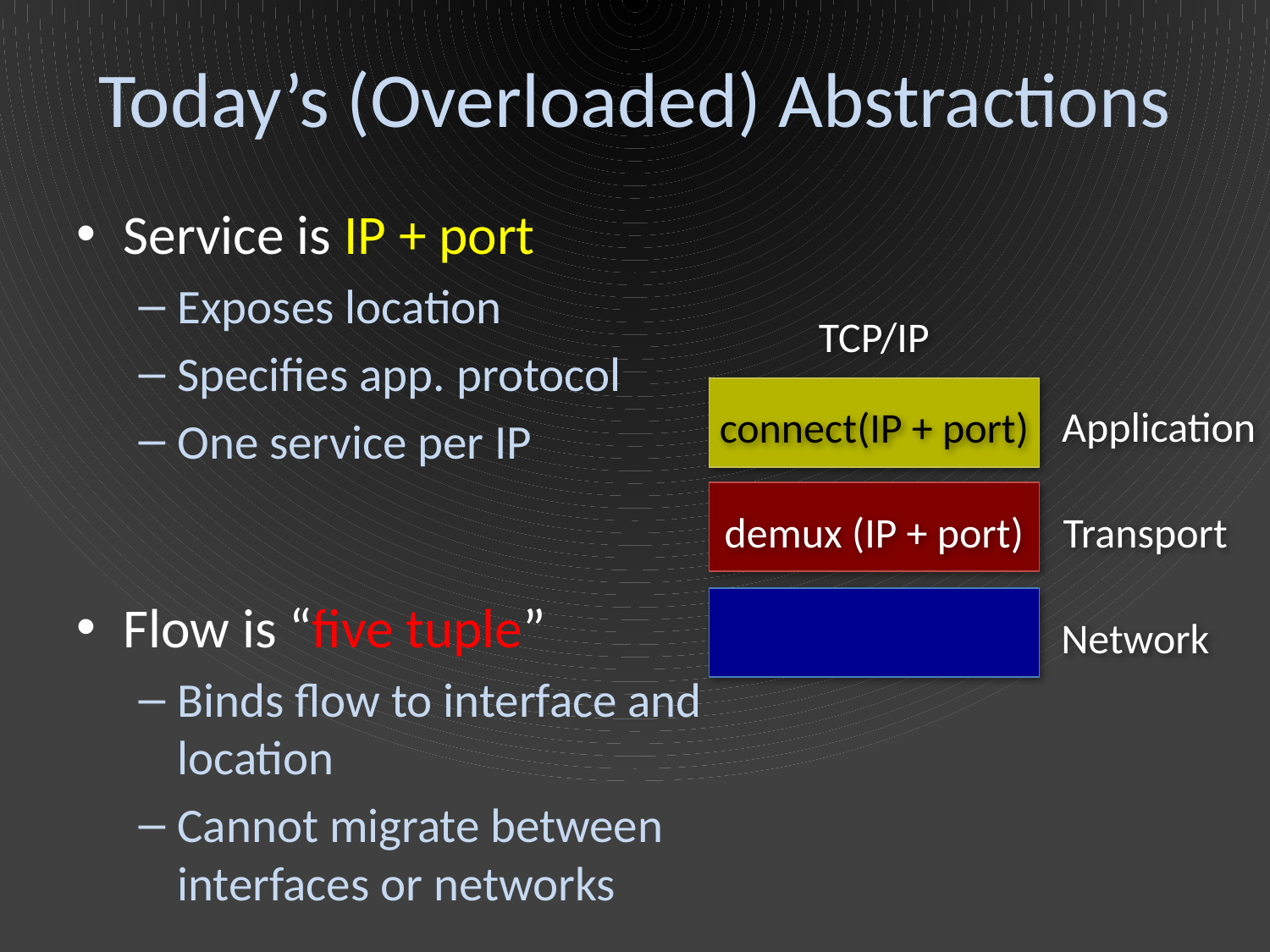

# Today’s (Overloaded) Abstractions
Service is IP + port
Exposes location
Specifies app. protocol
One service per IP

Flow is “five tuple”
Binds flow to interface and location
Cannot migrate between interfaces or networks

TCP/IP

Application
connect(IP + port)

demux (IP + port)
Transport

Network